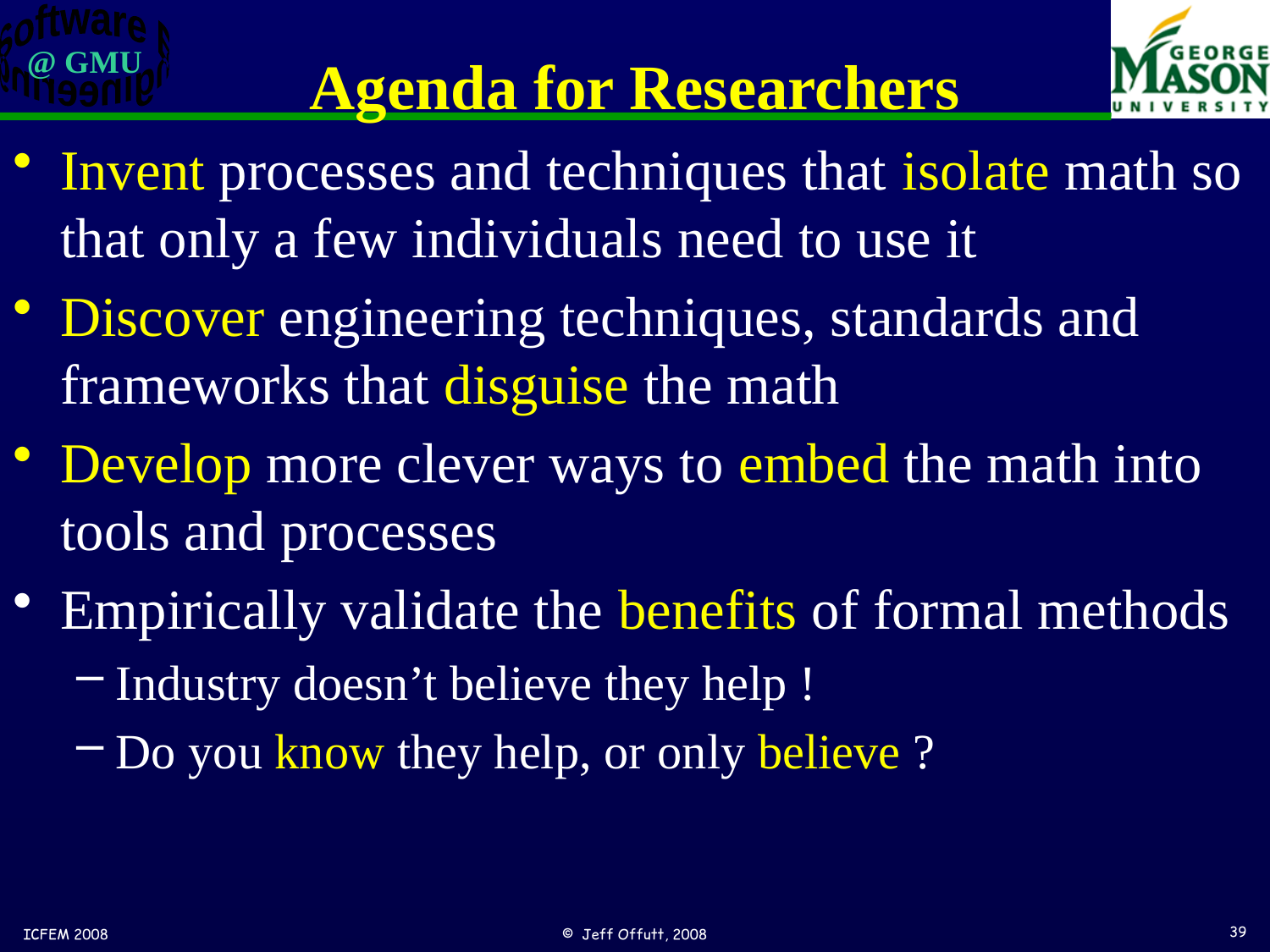

# Agenda for Researchers
Invent processes and techniques that isolate math so that only a few individuals need to use it
Discover engineering techniques, standards and frameworks that disguise the math
Develop more clever ways to embed the math into tools and processes
Empirically validate the benefits of formal methods
Industry doesn’t believe they help !
Do you know they help, or only believe ?
ICFEM 2008
©  Jeff Offutt, 2008
39